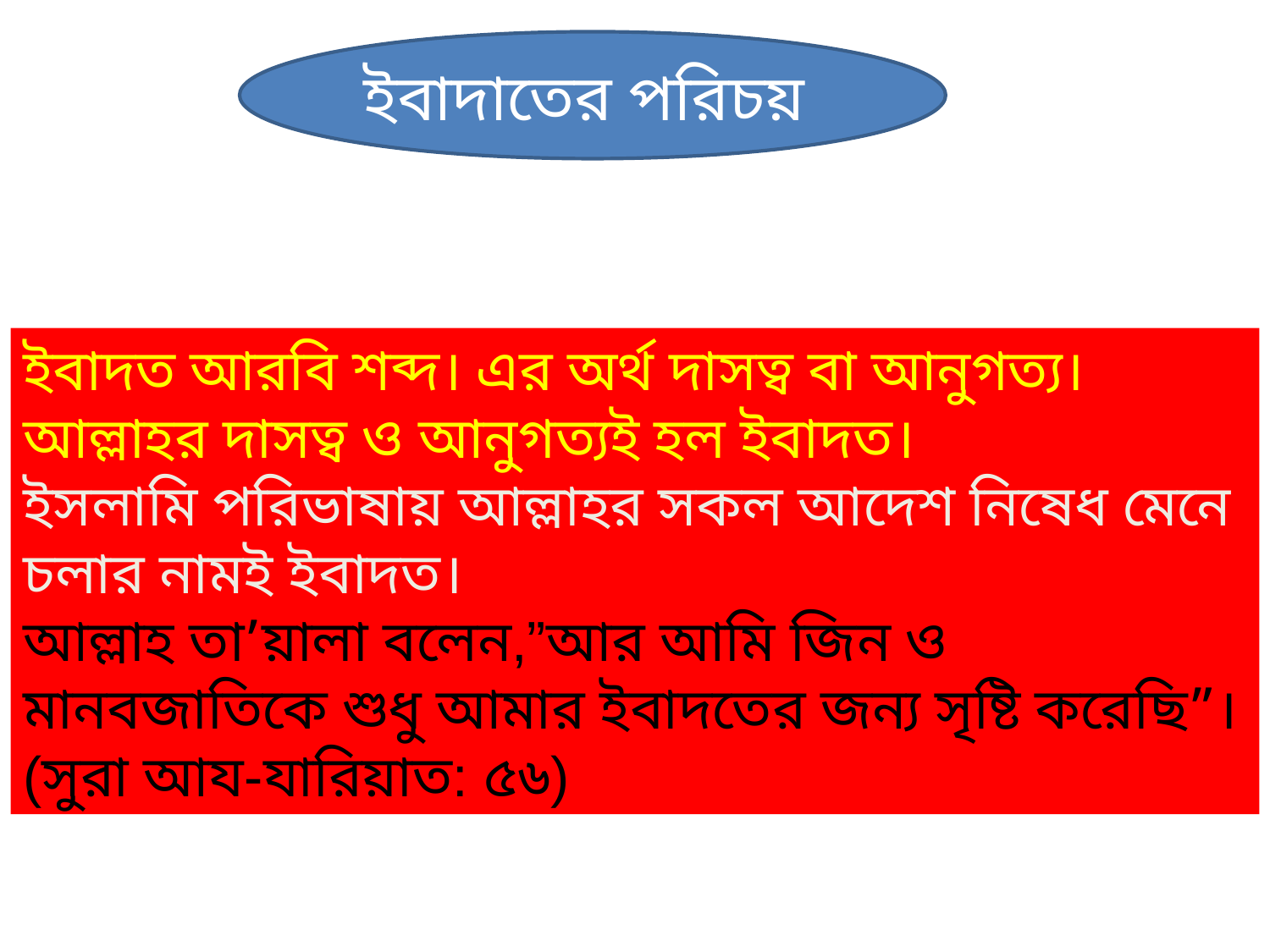

ইবাদাতের পরিচয়
ইবাদত আরবি শব্দ। এর অর্থ দাসত্ব বা আনুগত্য।
আল্লাহর দাসত্ব ও আনুগত্যই হল ইবাদত।
ইসলামি পরিভাষায় আল্লাহর সকল আদেশ নিষেধ মেনে চলার নামই ইবাদত।
আল্লাহ তা’য়ালা বলেন‍,”আর আমি জিন ও মানবজাতিকে শুধু আমার ইবাদতের জন্য সৃষ্টি করেছি”।(সুরা আয-যারিয়াত: ৫৬)